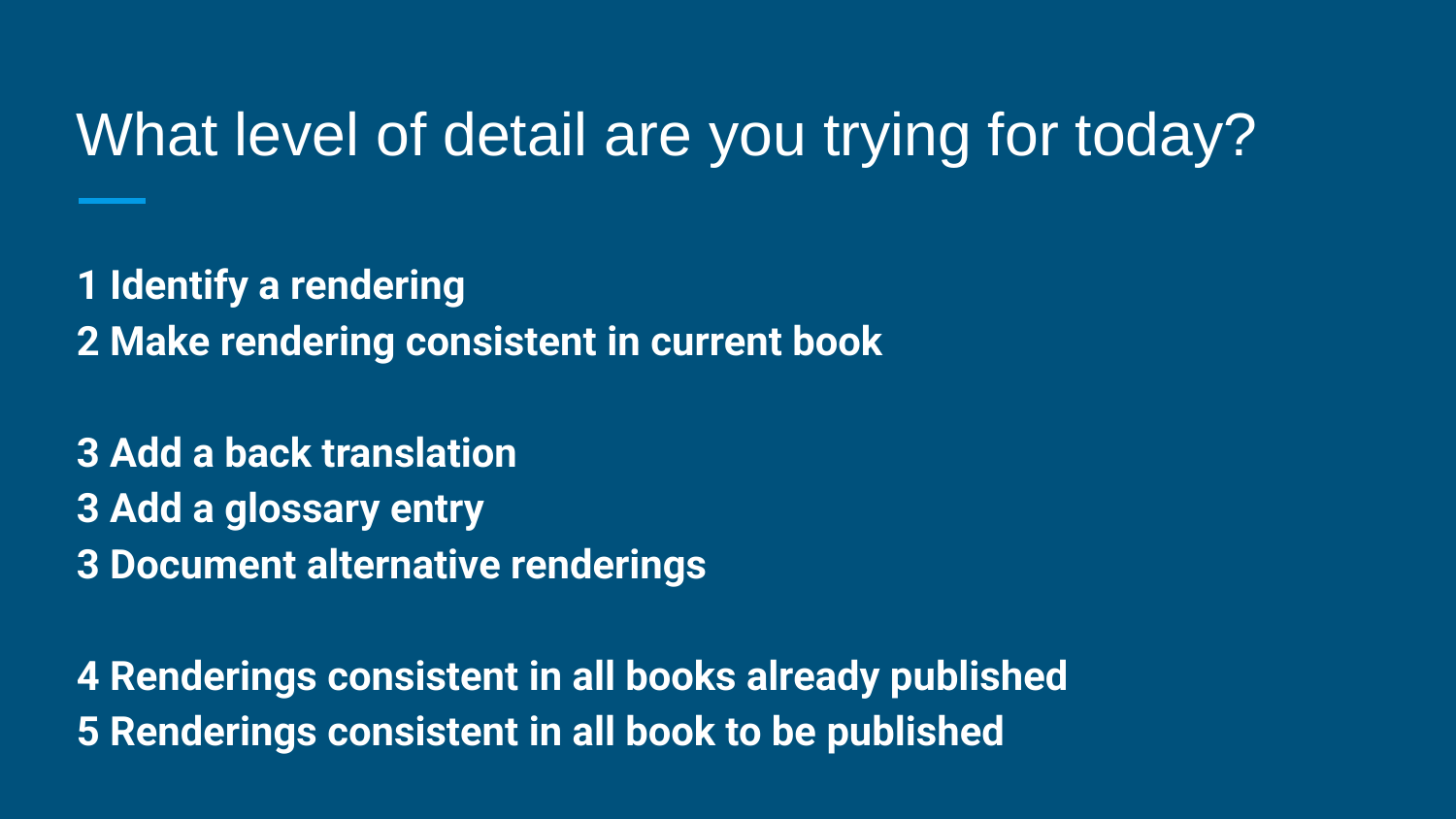

# What level of detail are you trying for today?
1 Identify a rendering
2 Make rendering consistent in current book

3 Add a back translation
3 Add a glossary entry
3 Document alternative renderings

4 Renderings consistent in all books already published
5 Renderings consistent in all book to be published